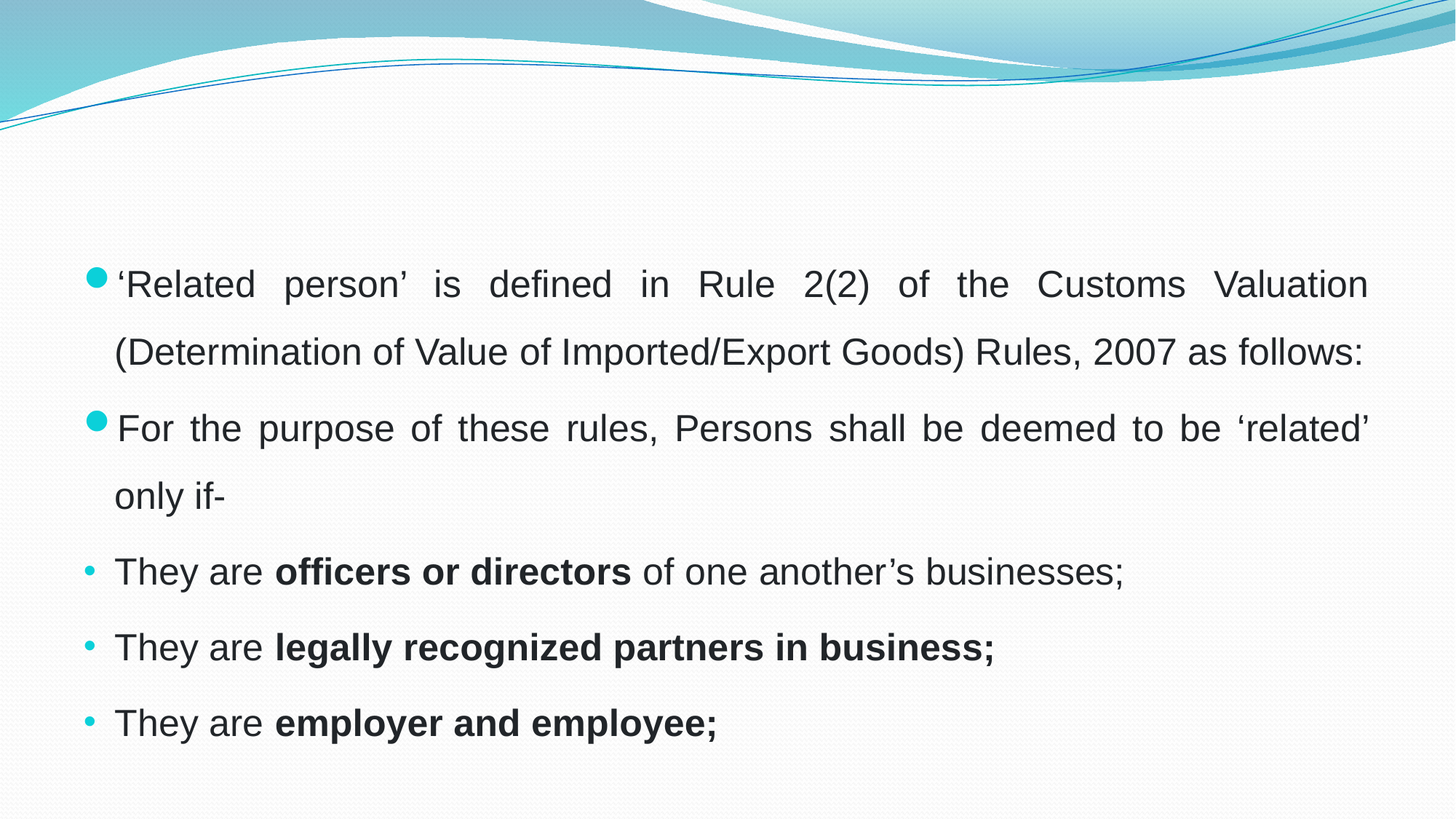

#
‘Related person’ is defined in Rule 2(2) of the Customs Valuation (Determination of Value of Imported/Export Goods) Rules, 2007 as follows:
For the purpose of these rules, Persons shall be deemed to be ‘related’ only if-
They are officers or directors of one another’s businesses;
They are legally recognized partners in business;
They are employer and employee;